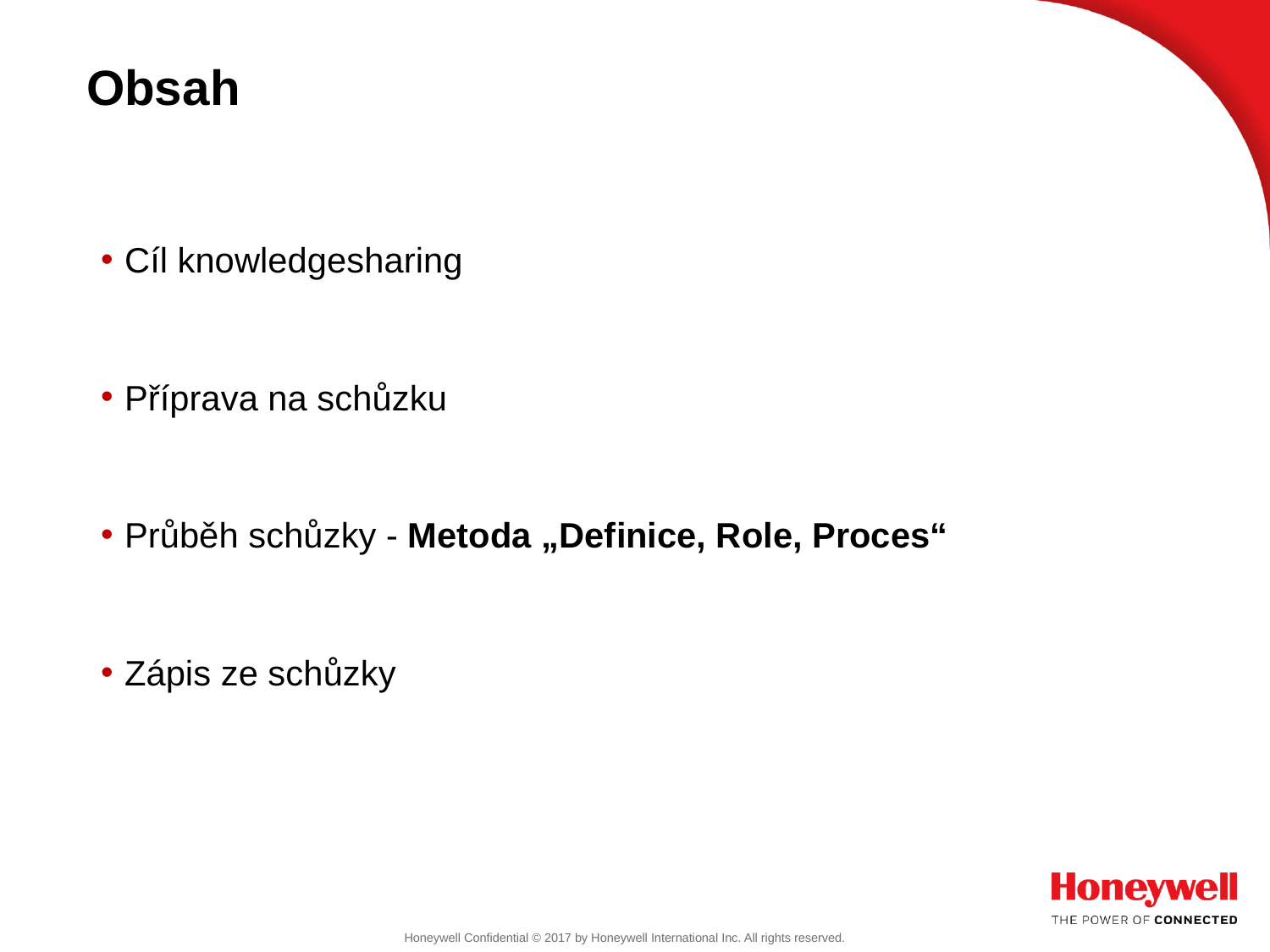

# Obsah

Cíl knowledgesharing

Příprava na schůzku

Průběh schůzky - Metoda „Definice, Role, Proces“

Zápis ze schůzky